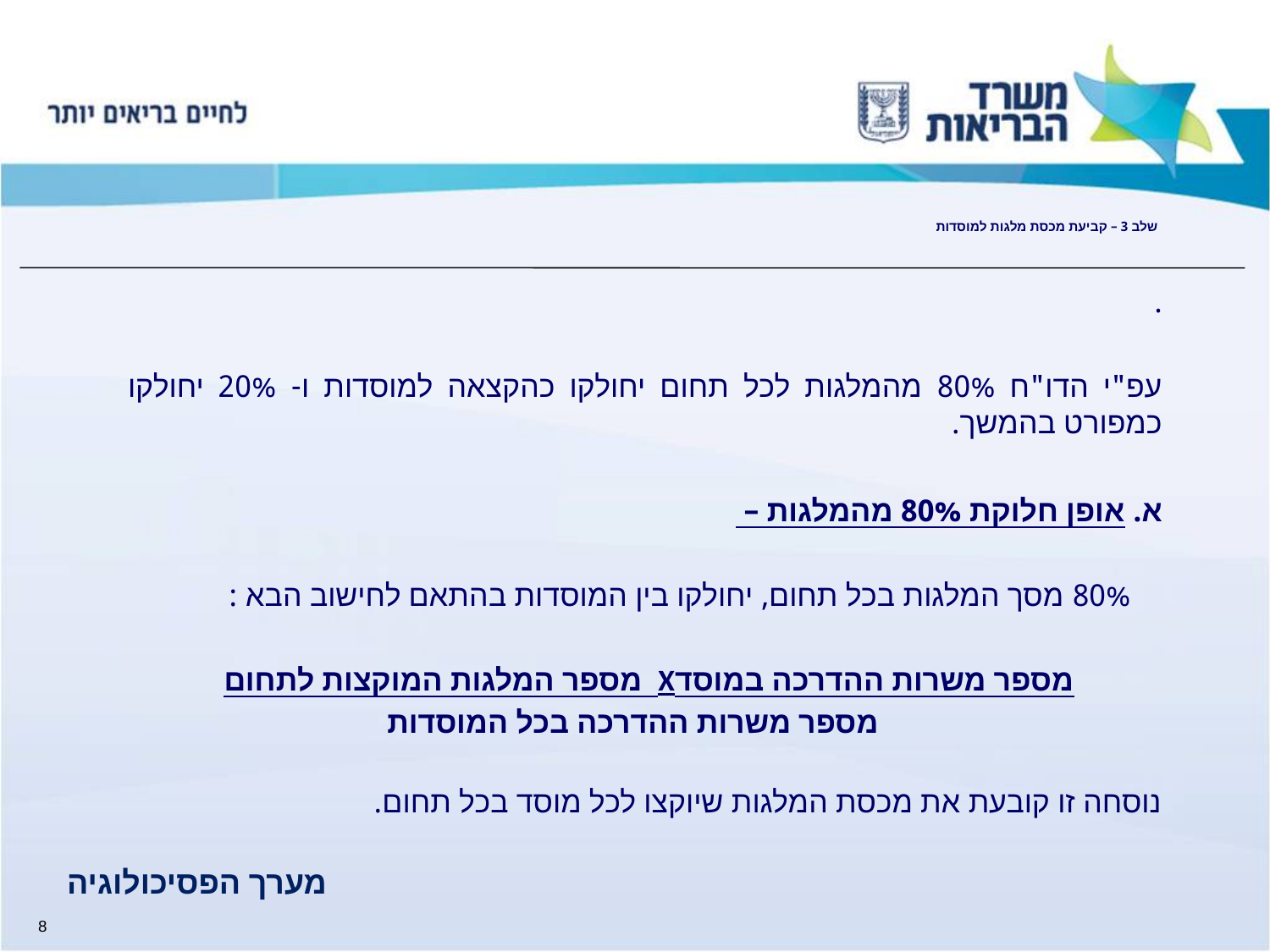

# שלב 3 – קביעת מכסת מלגות למוסדות
.

עפ"י הדו"ח 80% מהמלגות לכל תחום יחולקו כהקצאה למוסדות ו- 20% יחולקו כמפורט בהמשך.

א. אופן חלוקת 80% מהמלגות –

    80% מסך המלגות בכל תחום, יחולקו בין המוסדות בהתאם לחישוב הבא :

מספר משרות ההדרכה במוסדX  מספר המלגות המוקצות לתחום
    מספר משרות ההדרכה בכל המוסדות

נוסחה זו קובעת את מכסת המלגות שיוקצו לכל מוסד בכל תחום.

מערך הפסיכולוגיה